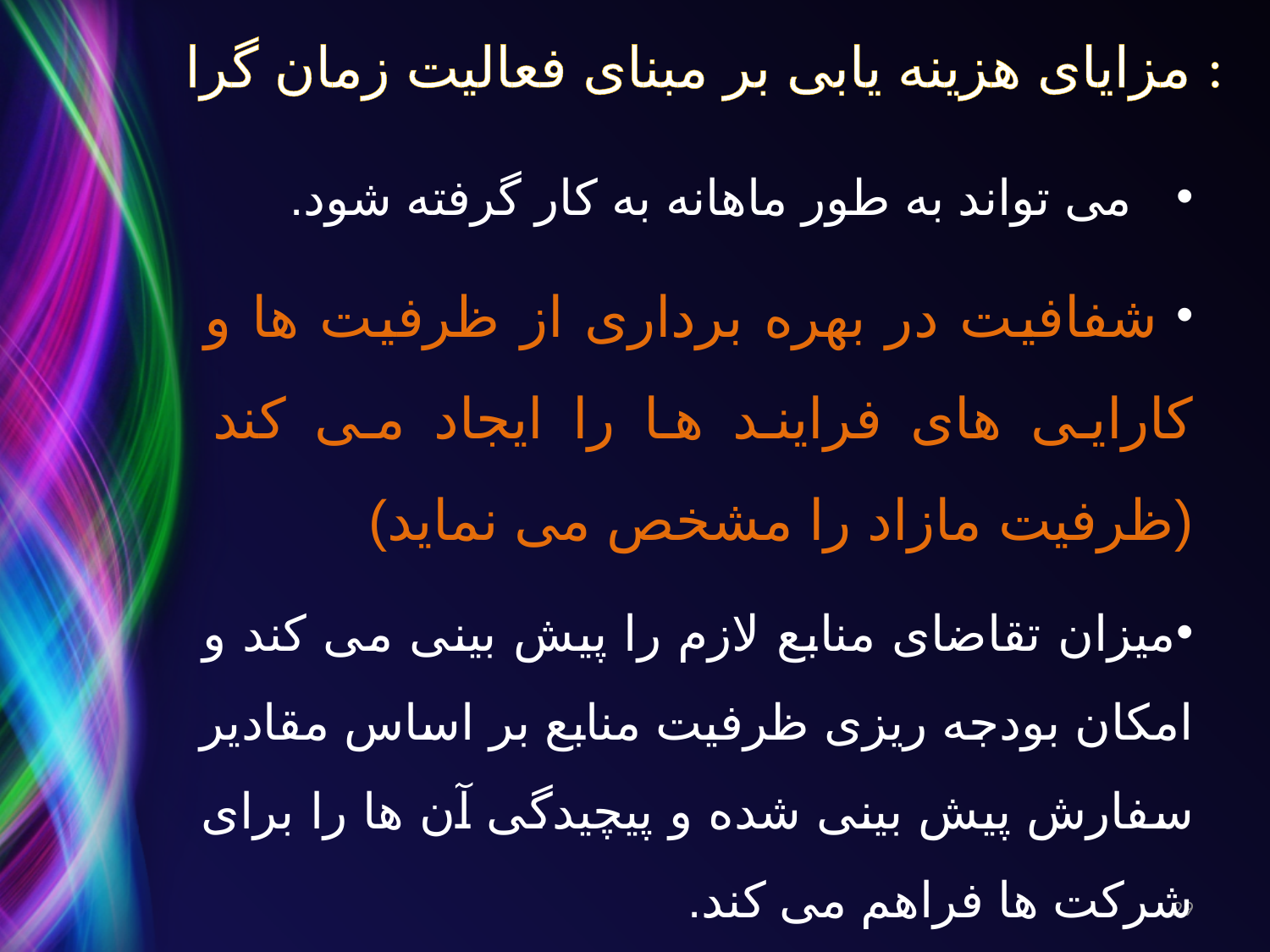

# مزایای هزینه یابی بر مبنای فعالیت زمان گرا :
 می تواند به طور ماهانه به کار گرفته شود.
 شفافیت در بهره برداری از ظرفیت ها و کارایی های فرایند ها را ایجاد می کند (ظرفیت مازاد را مشخص می نماید)
میزان تقاضای منابع لازم را پیش بینی می کند و امکان بودجه ریزی ظرفیت منابع بر اساس مقادیر سفارش پیش بینی شده و پیچیدگی آن ها را برای شرکت ها فراهم می کند.

29